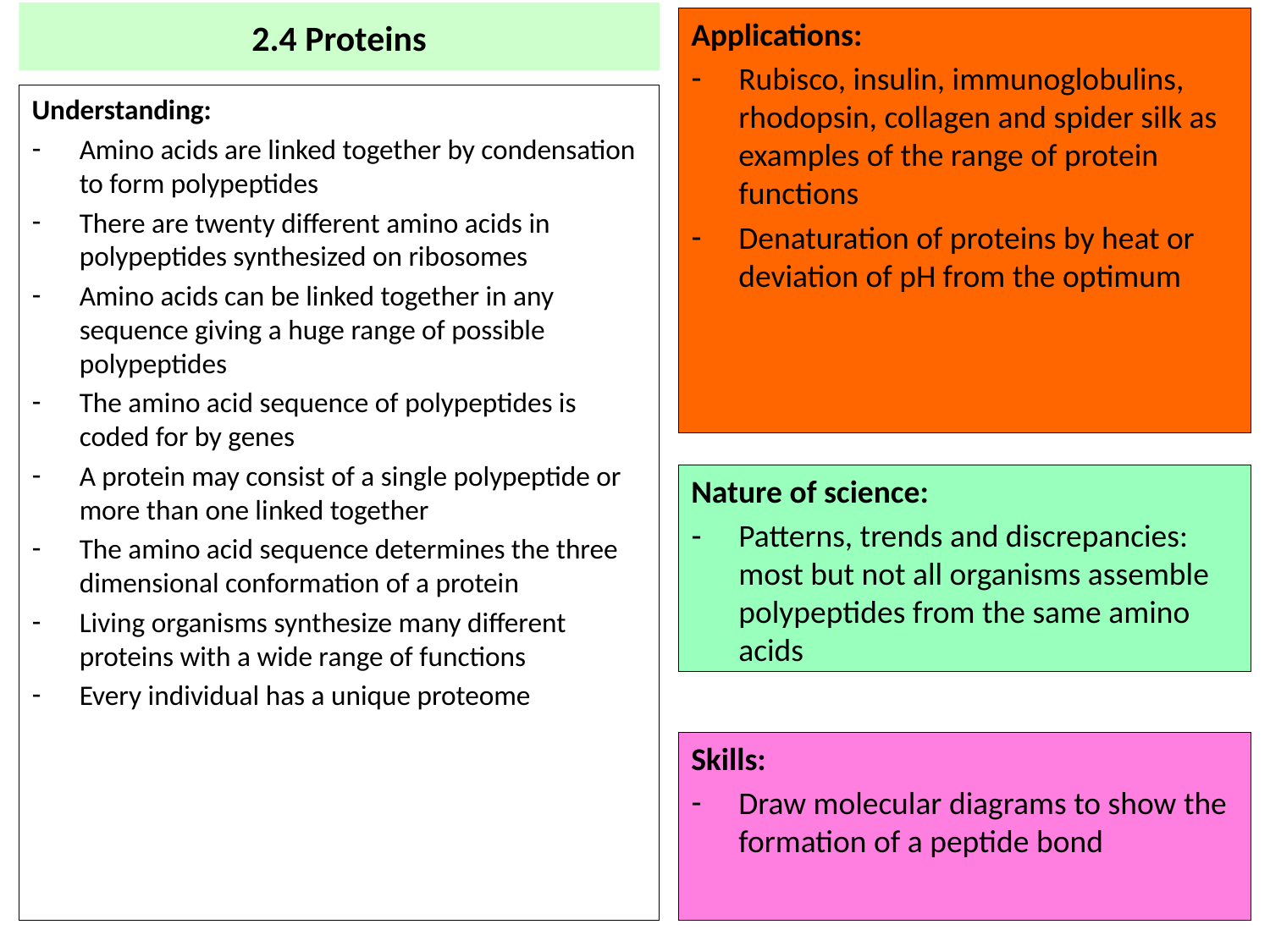

# 2.4 Proteins
Applications:
Rubisco, insulin, immunoglobulins, rhodopsin, collagen and spider silk as examples of the range of protein functions
Denaturation of proteins by heat or deviation of pH from the optimum
Understanding:
Amino acids are linked together by condensation to form polypeptides
There are twenty different amino acids in polypeptides synthesized on ribosomes
Amino acids can be linked together in any sequence giving a huge range of possible polypeptides
The amino acid sequence of polypeptides is coded for by genes
A protein may consist of a single polypeptide or more than one linked together
The amino acid sequence determines the three dimensional conformation of a protein
Living organisms synthesize many different proteins with a wide range of functions
Every individual has a unique proteome
Nature of science:
Patterns, trends and discrepancies: most but not all organisms assemble polypeptides from the same amino acids

Skills:
Draw molecular diagrams to show the formation of a peptide bond